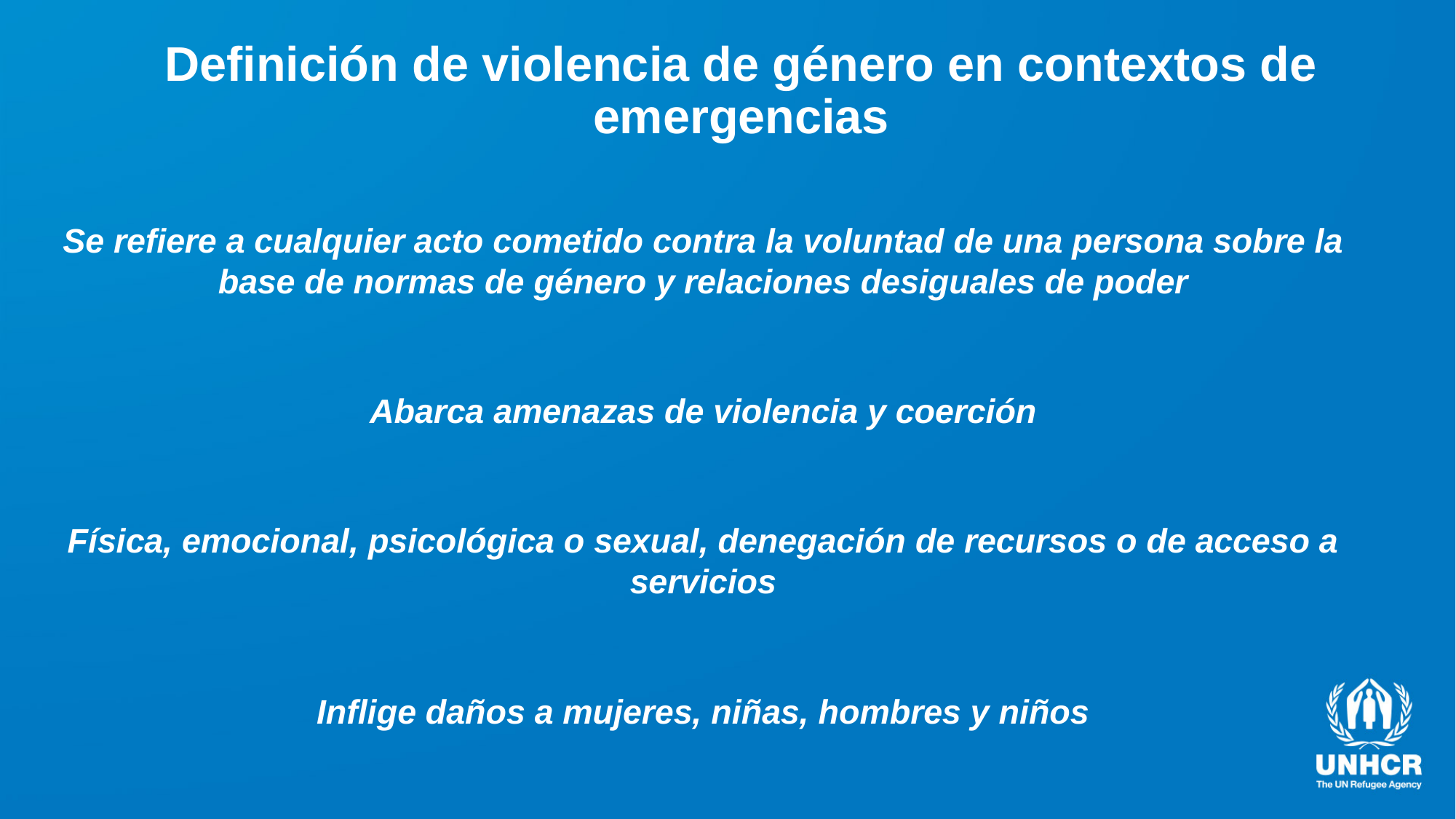

# Definición de violencia de género en contextos de emergencias
Se refiere a cualquier acto cometido contra la voluntad de una persona sobre la base de normas de género y relaciones desiguales de poder

Abarca amenazas de violencia y coerción

Física, emocional, psicológica o sexual, denegación de recursos o de acceso a servicios

Inflige daños a mujeres, niñas, hombres y niños